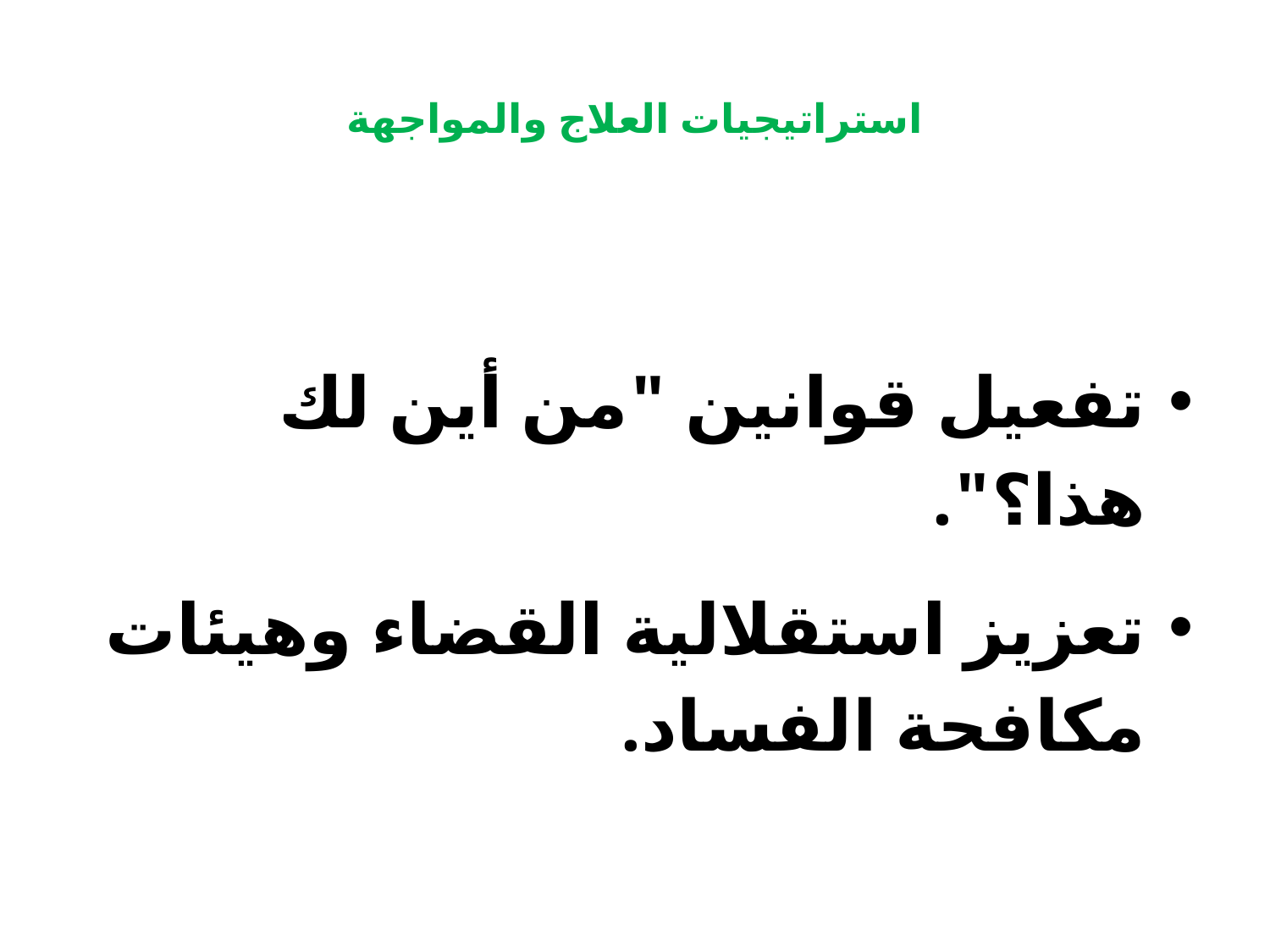

# استراتيجيات العلاج والمواجهة

تفعيل قوانين "من أين لك هذا؟".
تعزيز استقلالية القضاء وهيئات مكافحة الفساد.